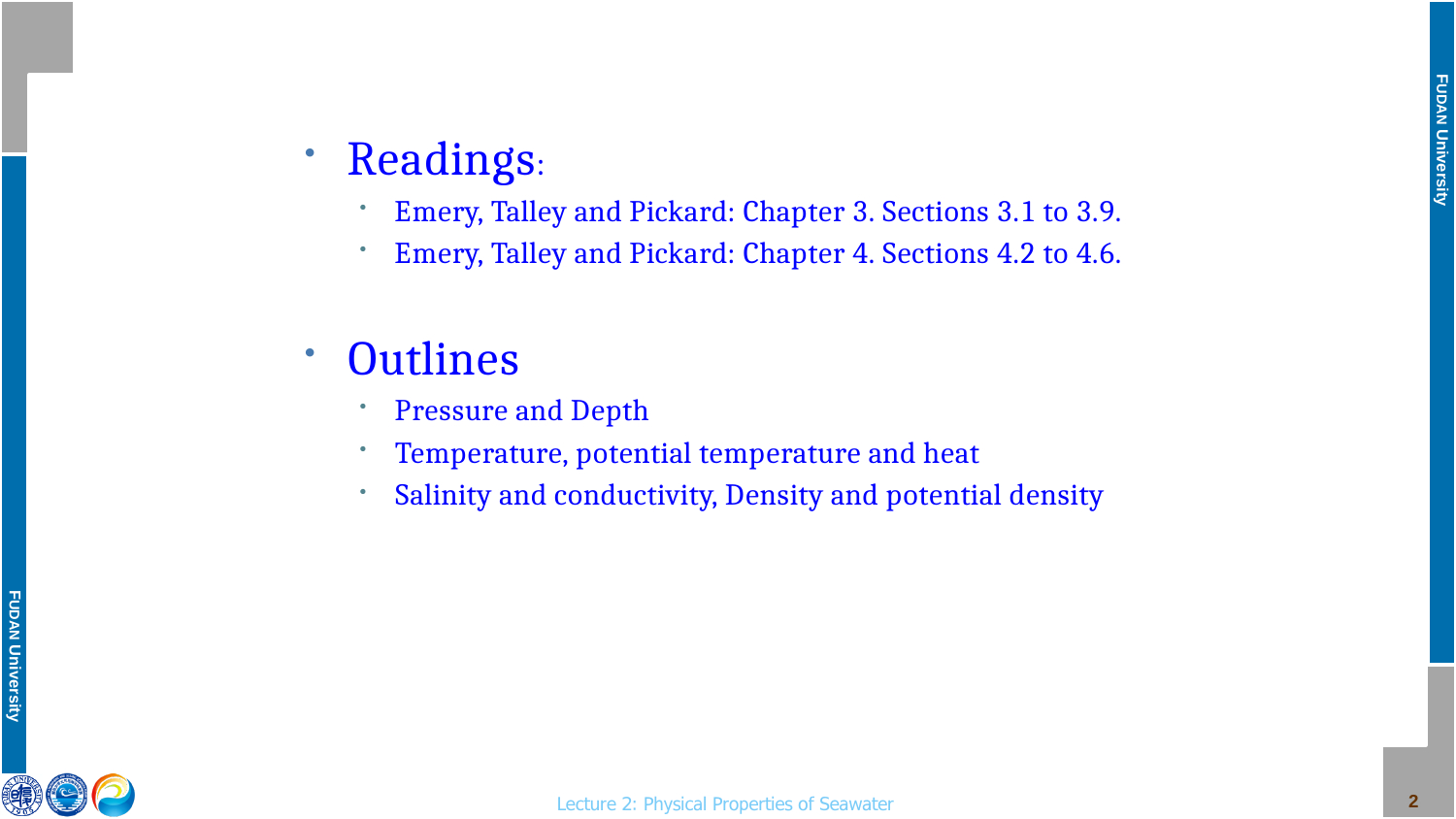

Readings:
Emery, Talley and Pickard: Chapter 3. Sections 3.1 to 3.9.
Emery, Talley and Pickard: Chapter 4. Sections 4.2 to 4.6.

Outlines
Pressure and Depth
Temperature, potential temperature and heat
Salinity and conductivity, Density and potential density